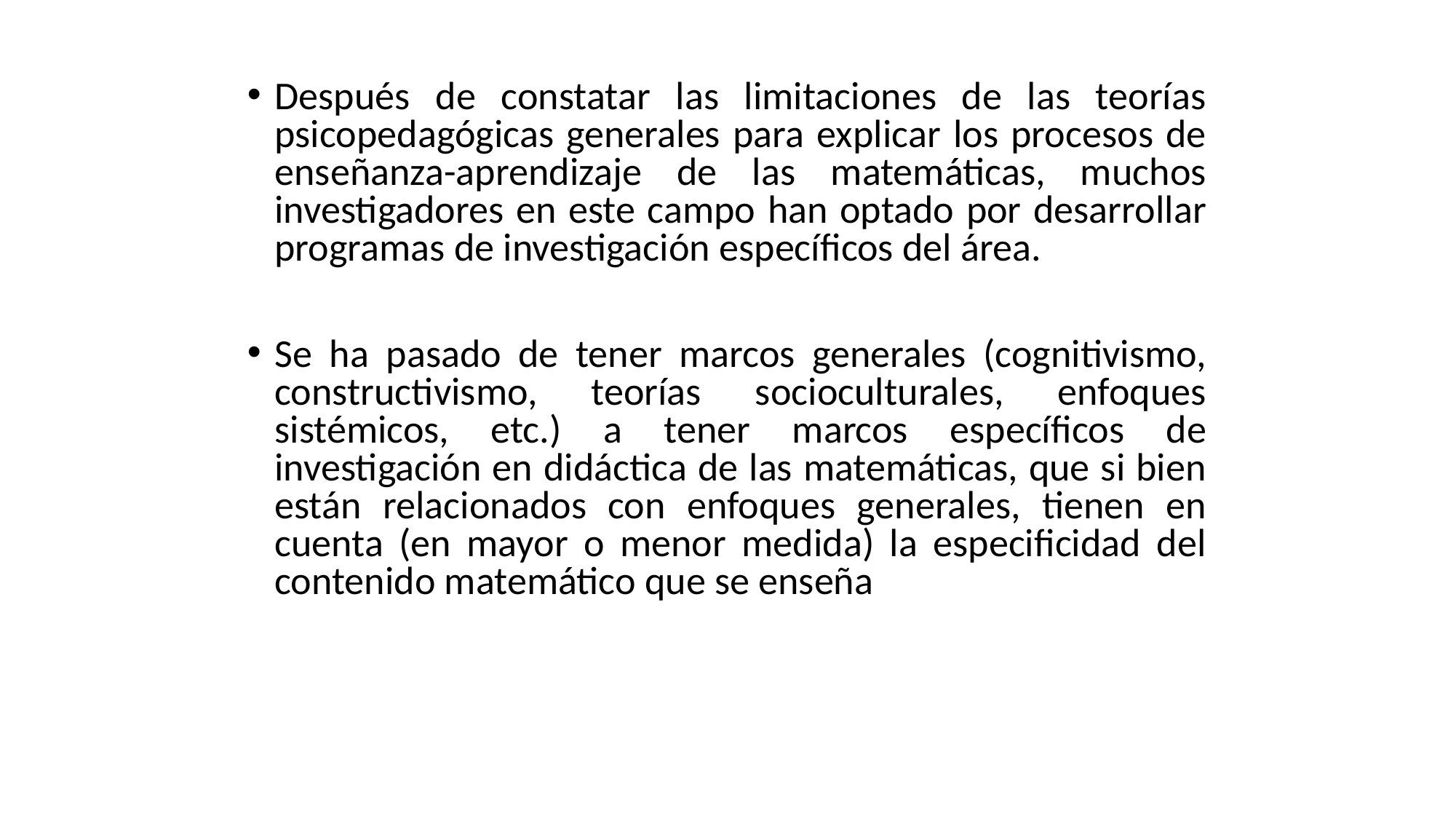

Después de constatar las limitaciones de las teorías psicopedagógicas generales para explicar los procesos de enseñanza-aprendizaje de las matemáticas, muchos investigadores en este campo han optado por desarrollar programas de investigación específicos del área.

Se ha pasado de tener marcos generales (cognitivismo, constructivismo, teorías socioculturales, enfoques sistémicos, etc.) a tener marcos específicos de investigación en didáctica de las matemáticas, que si bien están relacionados con enfoques generales, tienen en cuenta (en mayor o menor medida) la especificidad del contenido matemático que se enseña